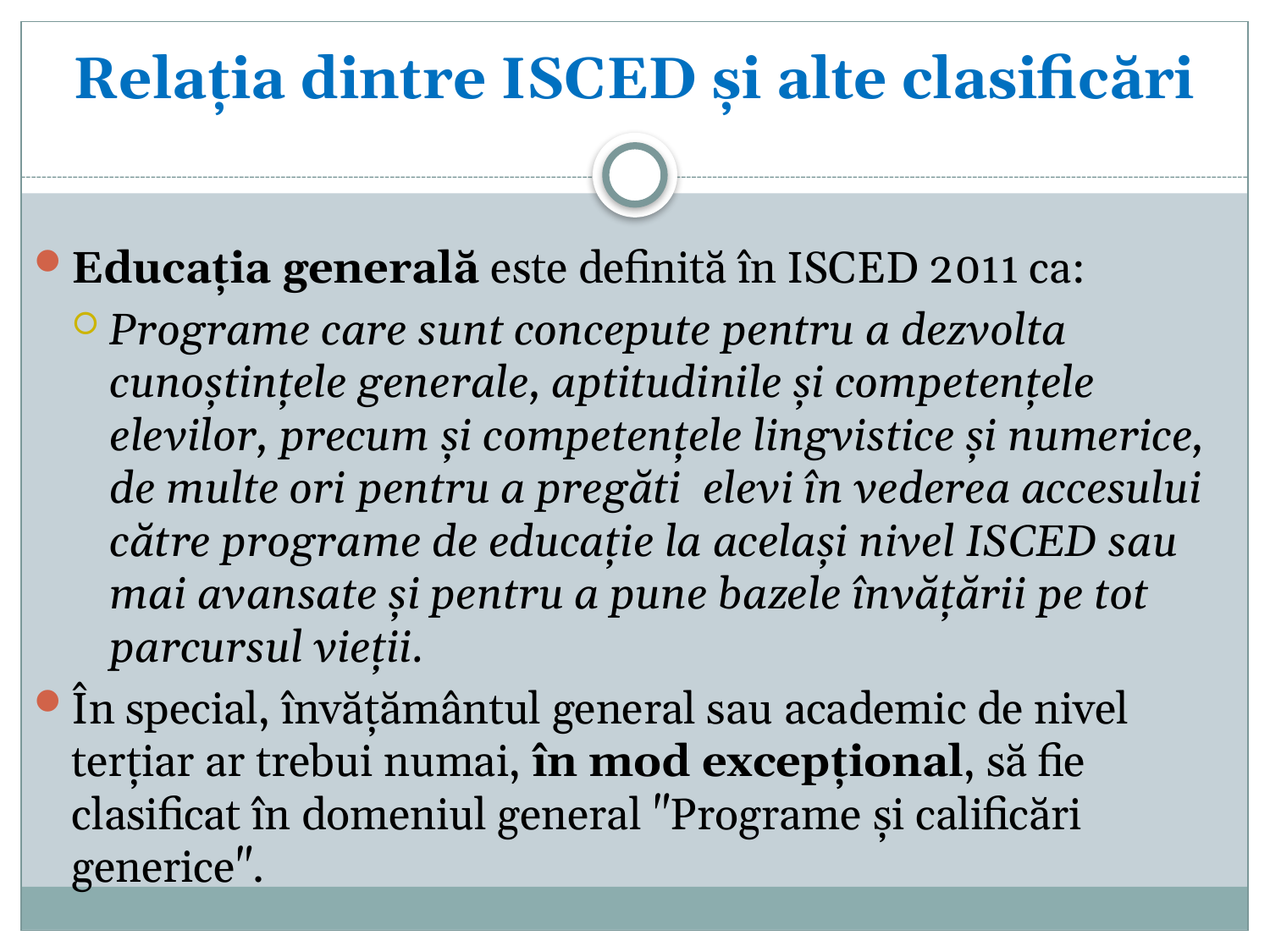

# Relația dintre ISCED și alte clasificări
Educația generală este definită în ISCED 2011 ca:
Programe care sunt concepute pentru a dezvolta cunoștințele generale, aptitudinile și competențele elevilor, precum și competențele lingvistice și numerice, de multe ori pentru a pregăti  elevi în vederea accesului către programe de educație la același nivel ISCED sau mai avansate și pentru a pune bazele învățării pe tot parcursul vieții.
În special, învățământul general sau academic de nivel terțiar ar trebui numai, în mod excepțional, să fie clasificat în domeniul general "Programe și calificări generice".